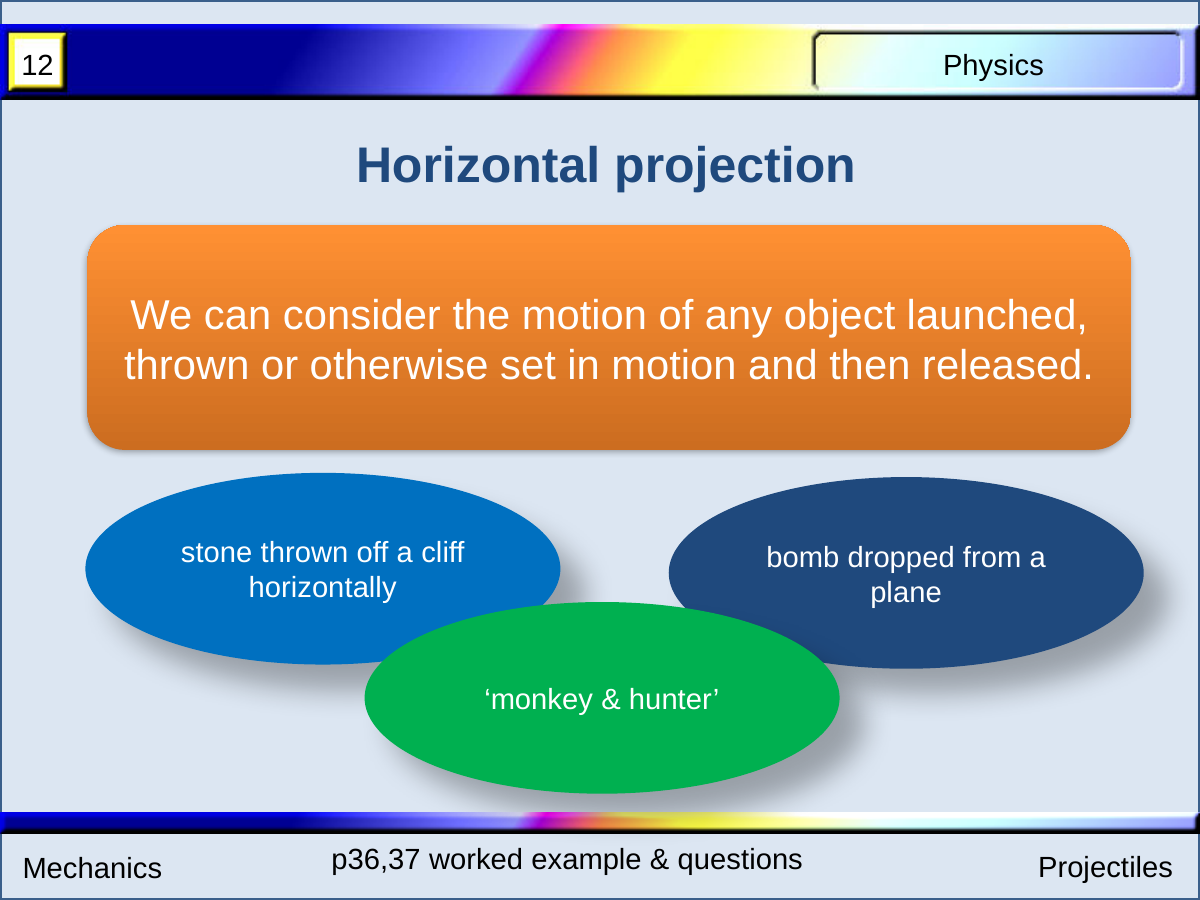

Horizontal projection
We can consider the motion of any object launched, thrown or otherwise set in motion and then released.
stone thrown off a cliff horizontally
bomb dropped from a plane
‘monkey & hunter’
p36,37 worked example & questions